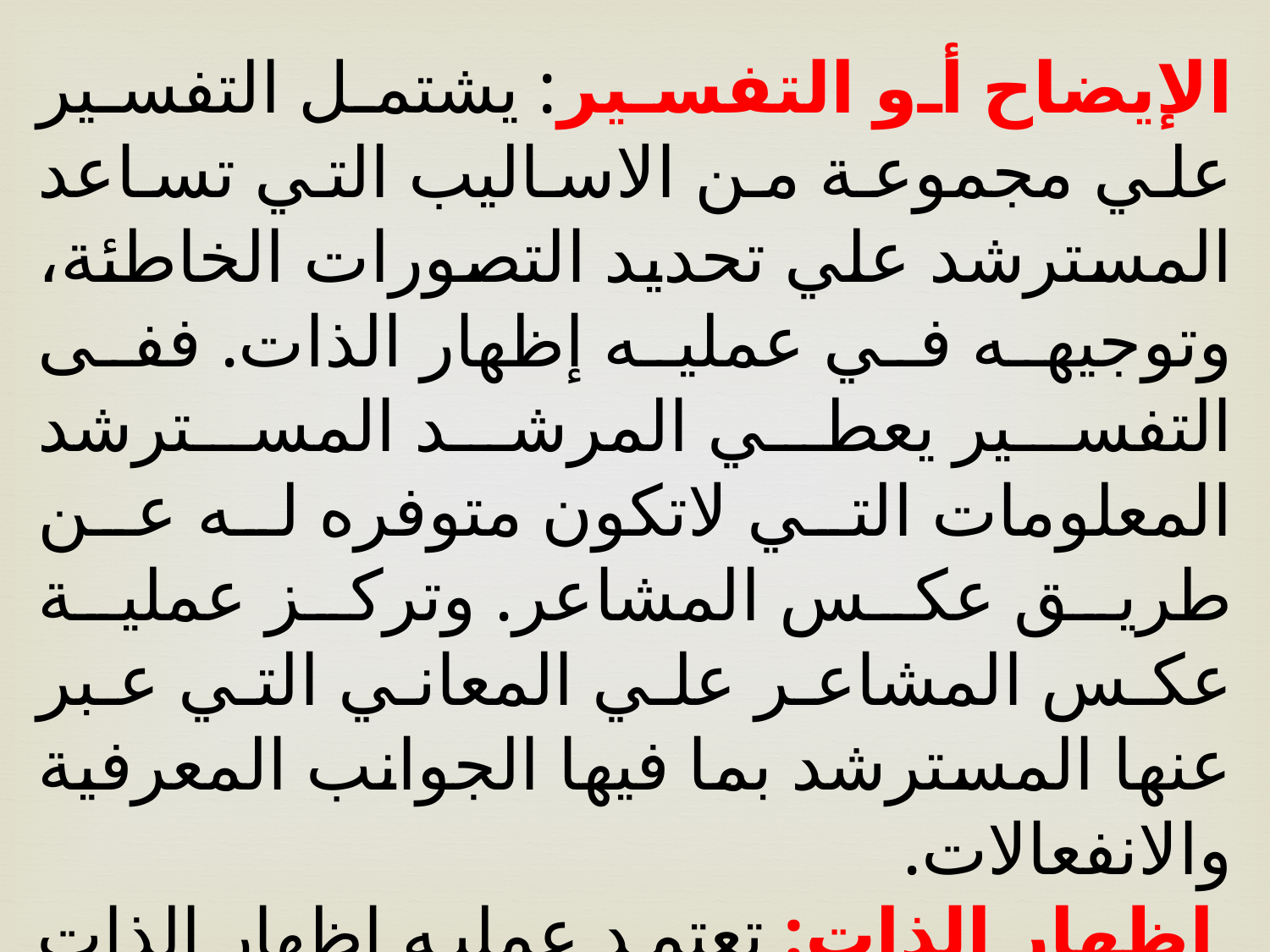

الإيضاح أو التفسير: يشتمل التفسير علي مجموعة من الاساليب التي تساعد المسترشد علي تحديد التصورات الخاطئة، وتوجيهه في عمليه إظهار الذات. ففى التفسير يعطي المرشد المسترشد المعلومات التي لاتكون متوفره له عن طريق عكس المشاعر. وتركز عملية عكس المشاعر علي المعاني التي عبر عنها المسترشد بما فيها الجوانب المعرفية والانفعالات.
 إظهار الذات: تعتمد عمليه اظهار الذات علي مواقف واقعية تدفع المسترشد الي مراقبة ذاته ومعايشة قناعاته وافكاره الخاطئة حول نفسه في علاقاته مع الآخرين.